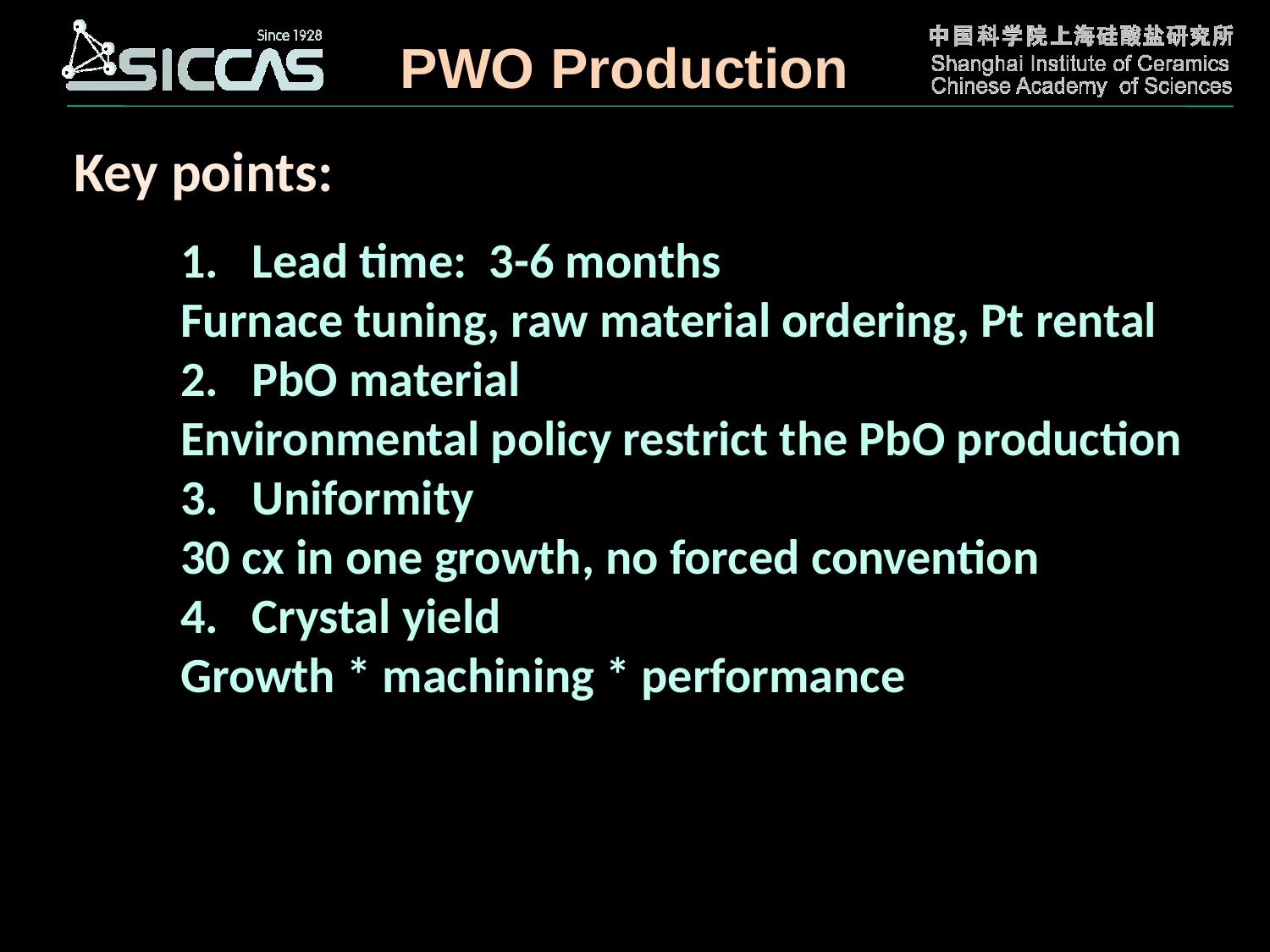

PWO Production
Key points:
Lead time:  3-6 months
Furnace tuning, raw material ordering, Pt rental
PbO material
Environmental policy restrict the PbO production
Uniformity
30 cx in one growth, no forced convention
4.   Crystal yield
Growth * machining * performance